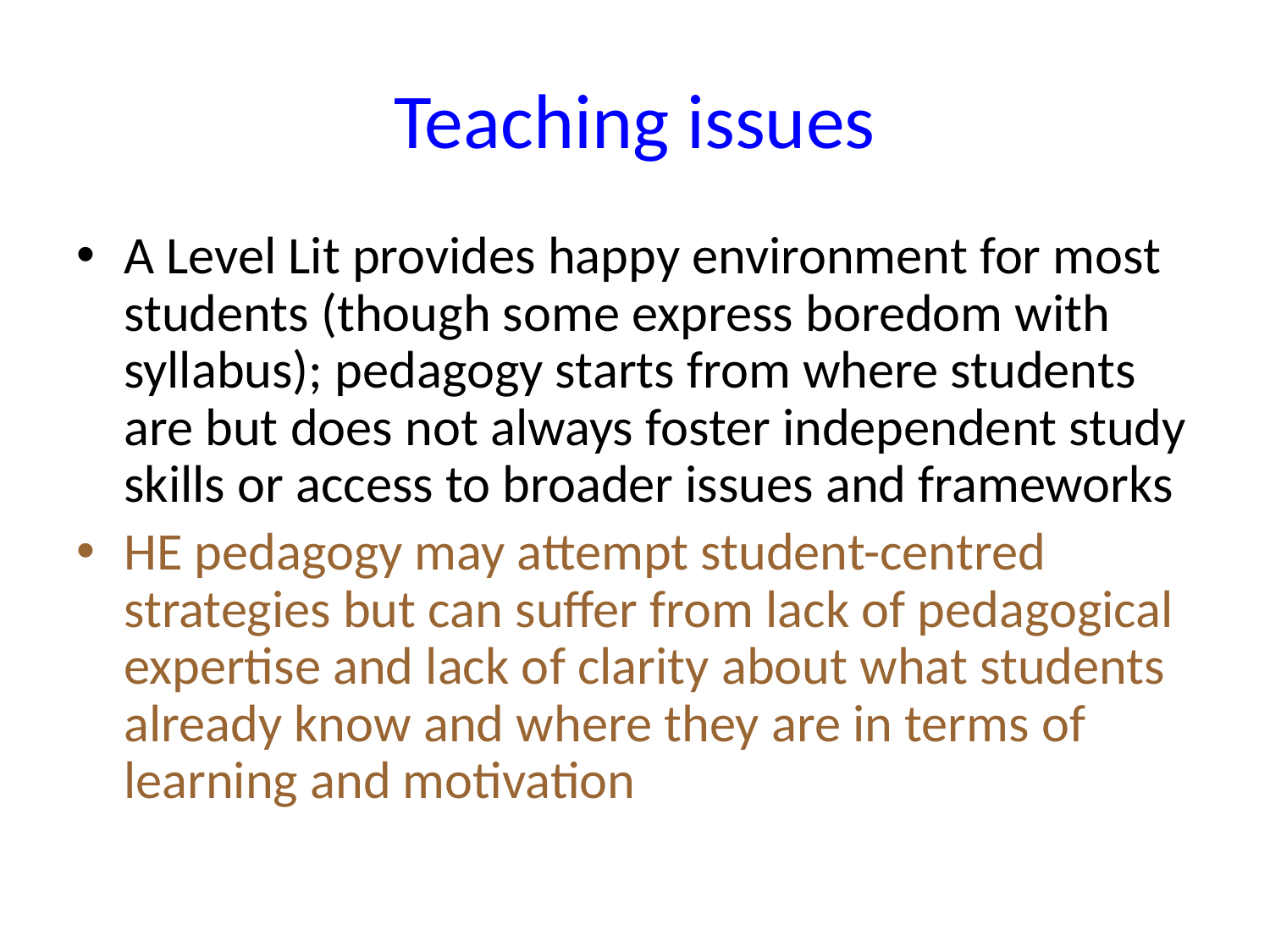

# Teaching issues
A Level Lit provides happy environment for most students (though some express boredom with syllabus); pedagogy starts from where students are but does not always foster independent study skills or access to broader issues and frameworks
HE pedagogy may attempt student-centred strategies but can suffer from lack of pedagogical expertise and lack of clarity about what students already know and where they are in terms of learning and motivation